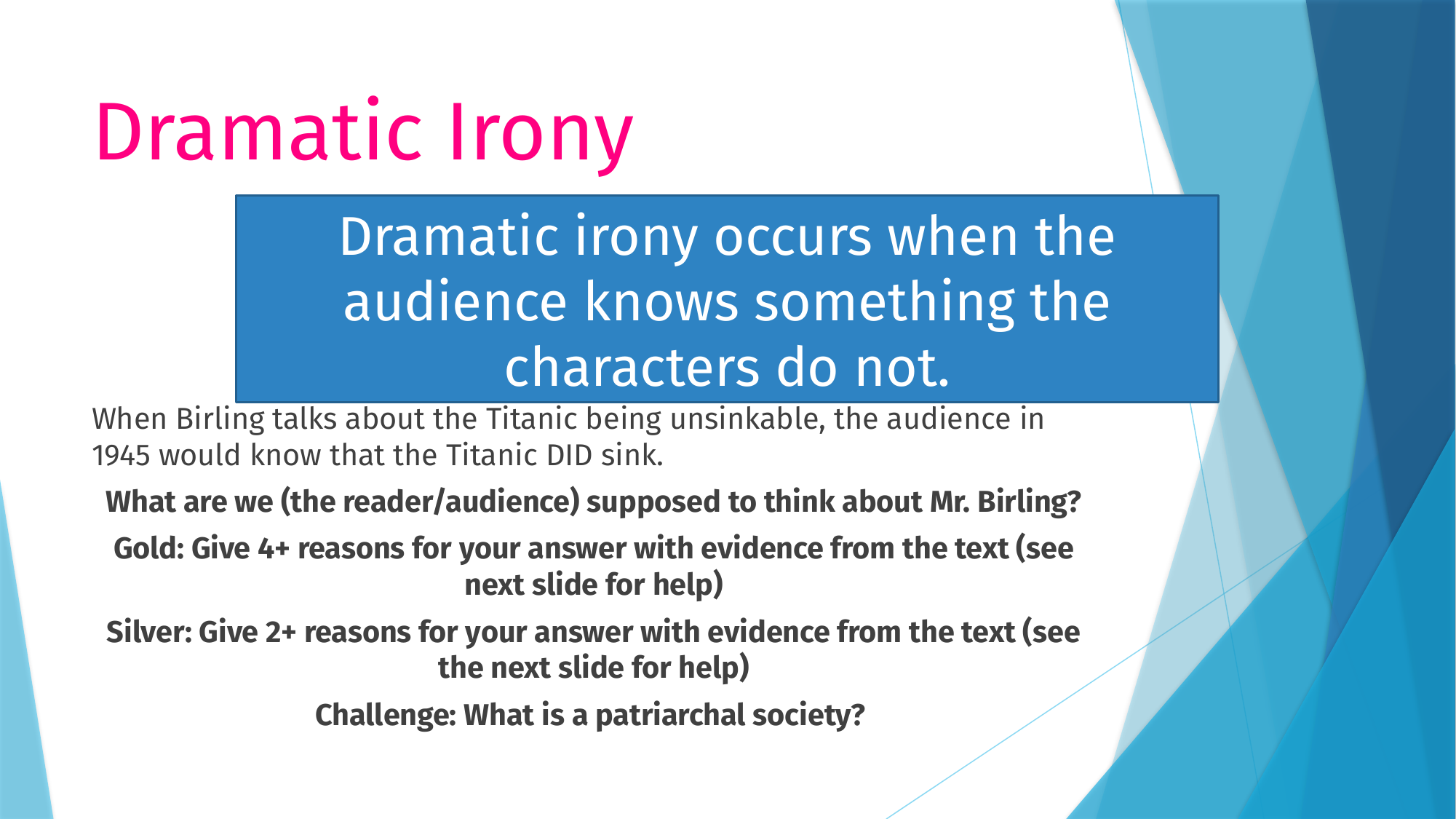

# Dramatic Irony
Dramatic irony occurs when the audience knows something the characters do not.

When Birling talks about the Titanic being unsinkable, the audience in 1945 would know that the Titanic DID sink.
What are we (the reader/audience) supposed to think about Mr. Birling?
Gold: Give 4+ reasons for your answer with evidence from the text (see next slide for help)
Silver: Give 2+ reasons for your answer with evidence from the text (see the next slide for help)
Challenge: What is a patriarchal society?